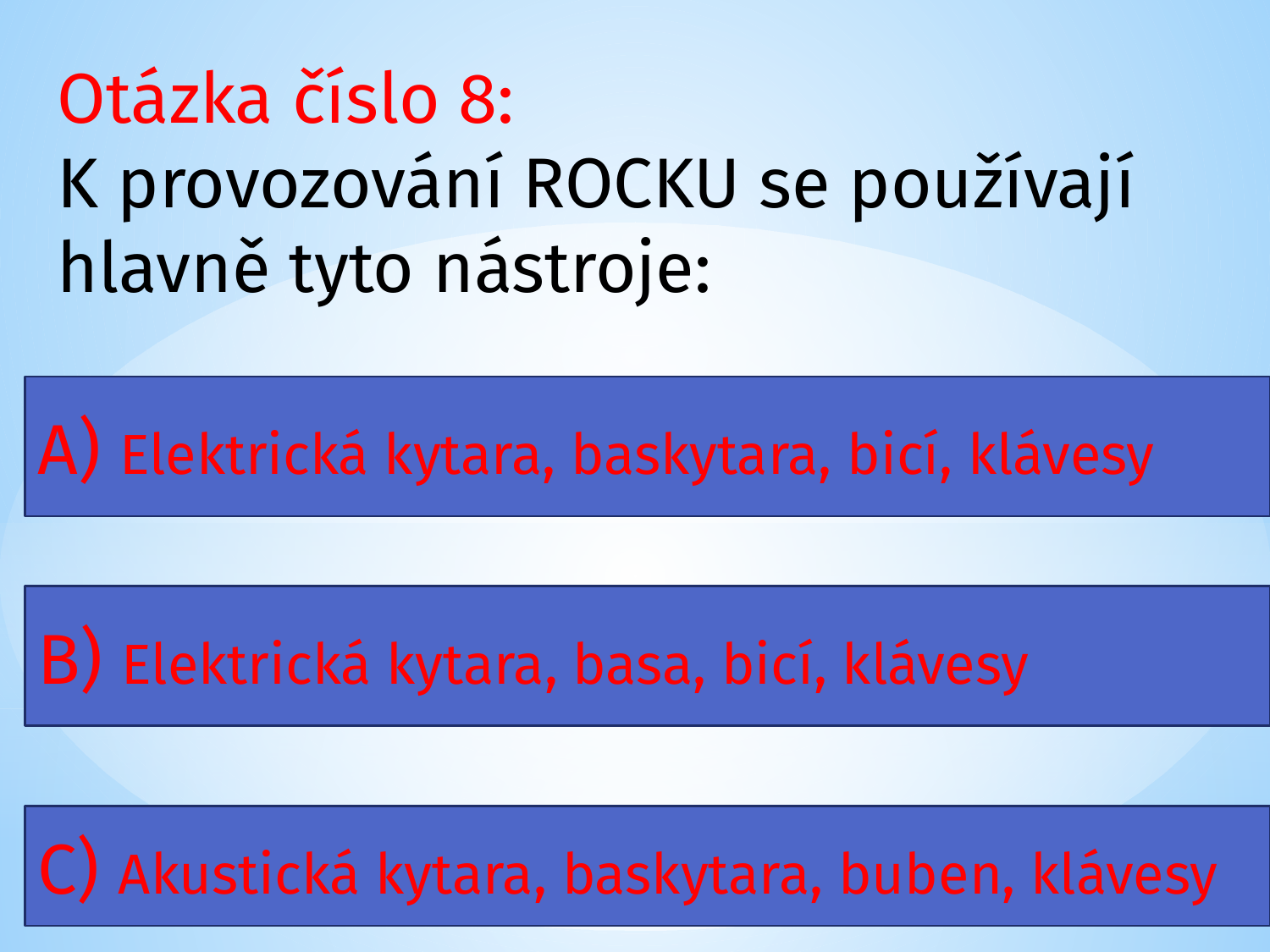

Otázka číslo 8:
K provozování ROCKU se používají
hlavně tyto nástroje:
A) Elektrická kytara, baskytara, bicí, klávesy
B) Elektrická kytara, basa, bicí, klávesy
C) Akustická kytara, baskytara, buben, klávesy